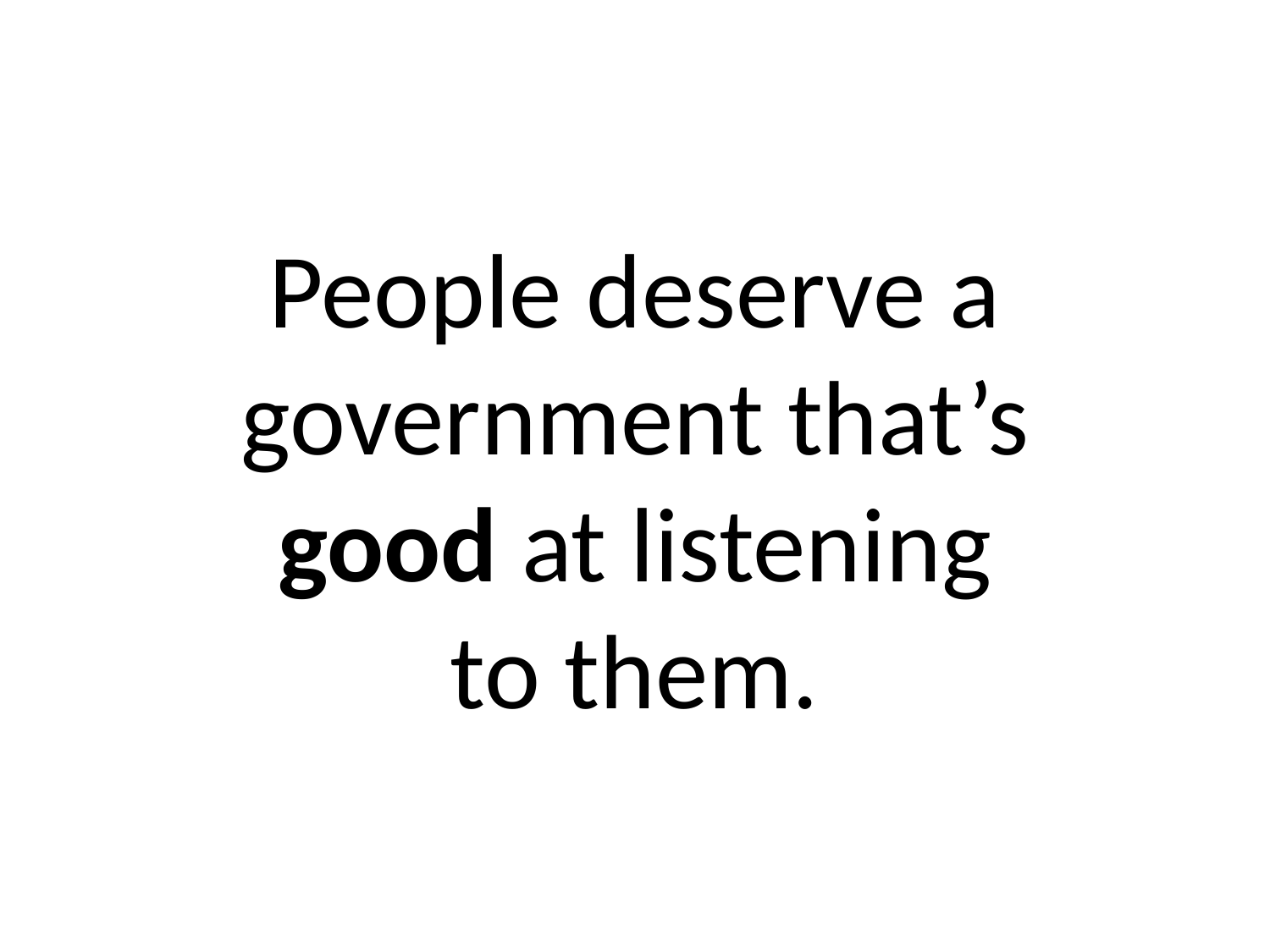

# People deserve a government that’s good at listening to them.